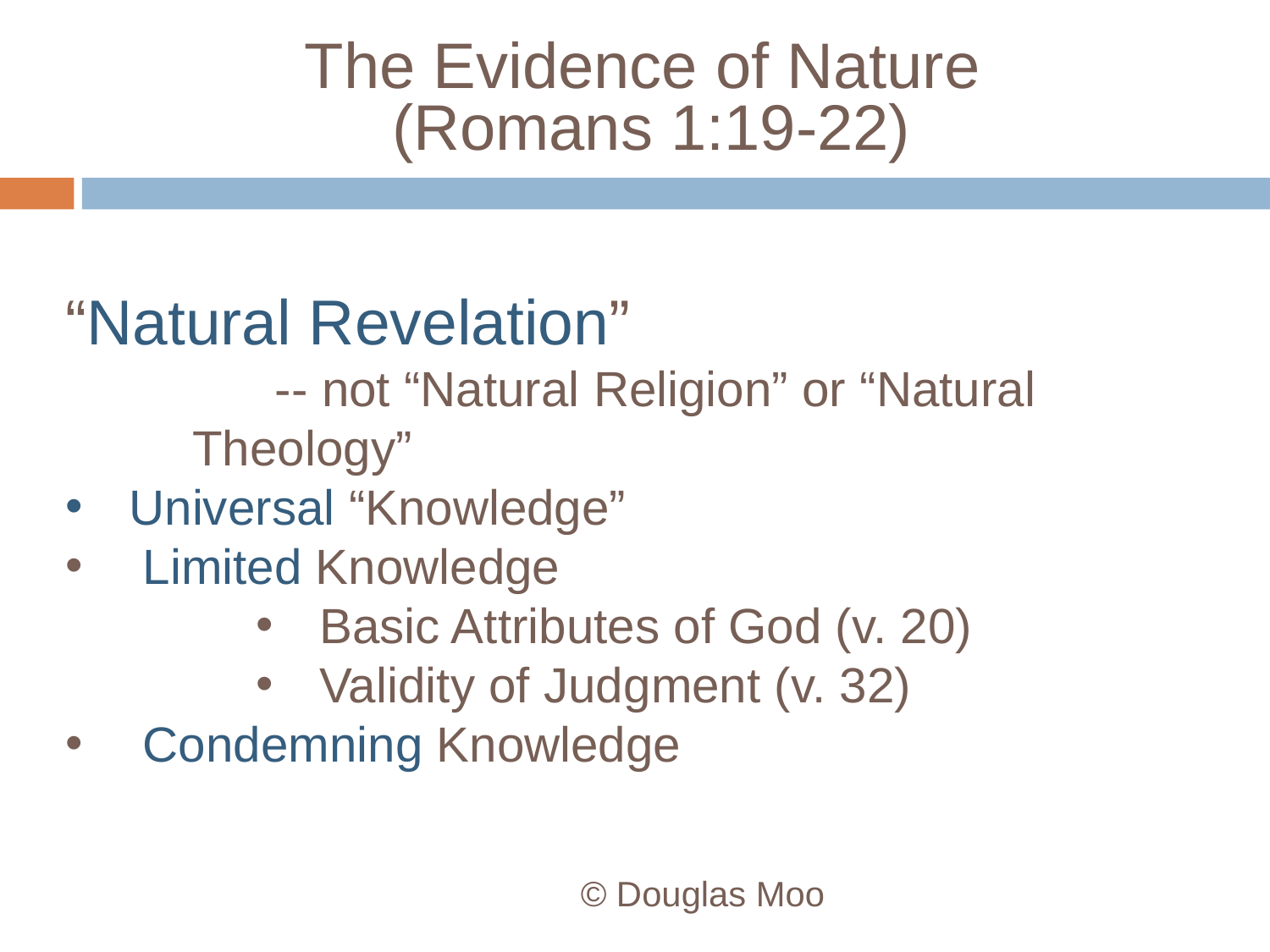

# The Evidence of Nature (Romans 1:19-22)
“Natural Revelation”
      -- not “Natural Religion” or “Natural Theology”
Universal “Knowledge”
 Limited Knowledge
Basic Attributes of God (v. 20)
Validity of Judgment (v. 32)
 Condemning Knowledge
© Douglas Moo